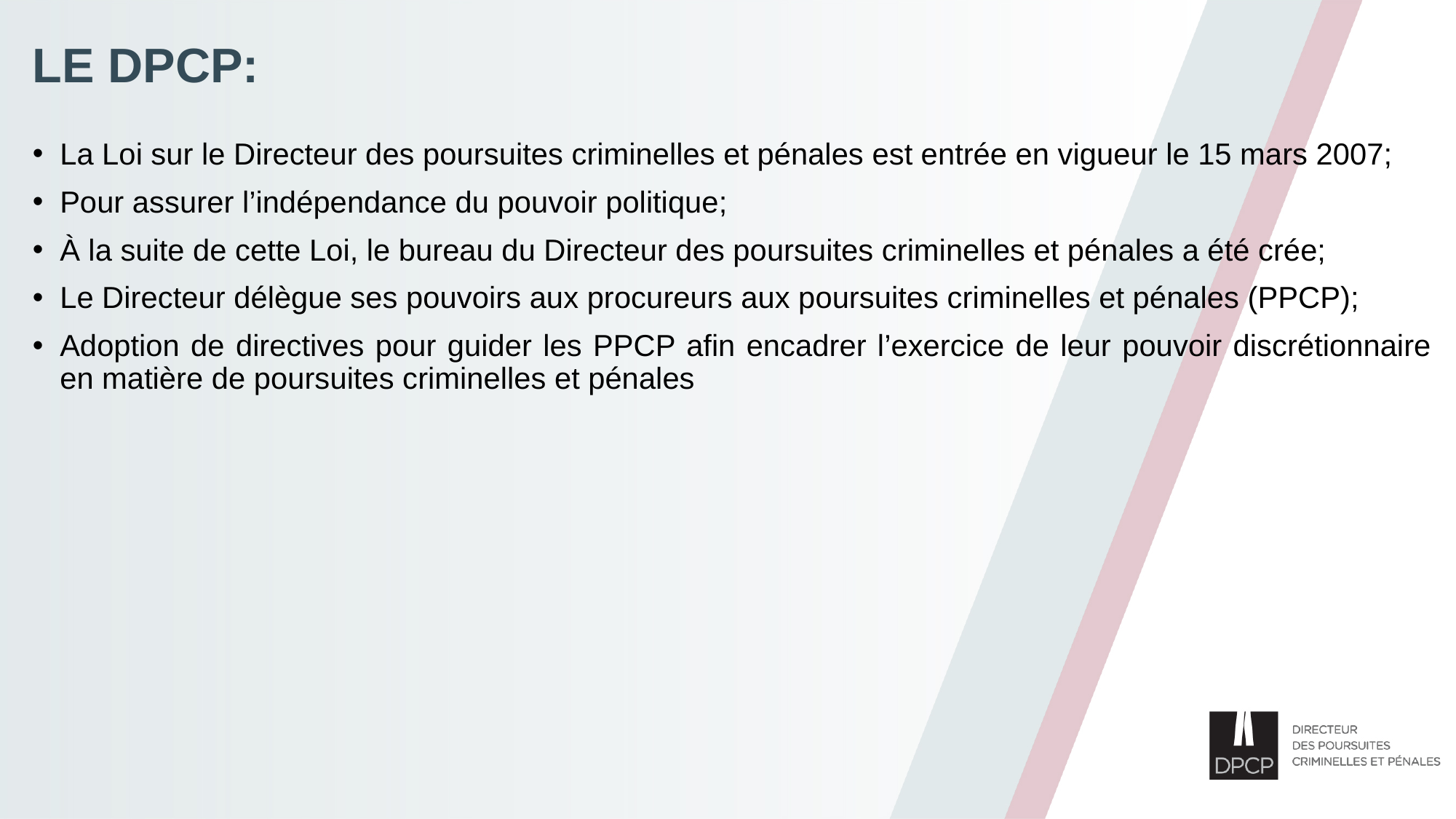

# LE DPCP:
La Loi sur le Directeur des poursuites criminelles et pénales est entrée en vigueur le 15 mars 2007;
Pour assurer l’indépendance du pouvoir politique;
À la suite de cette Loi, le bureau du Directeur des poursuites criminelles et pénales a été crée;
Le Directeur délègue ses pouvoirs aux procureurs aux poursuites criminelles et pénales (PPCP);
Adoption de directives pour guider les PPCP afin encadrer l’exercice de leur pouvoir discrétionnaire en matière de poursuites criminelles et pénales